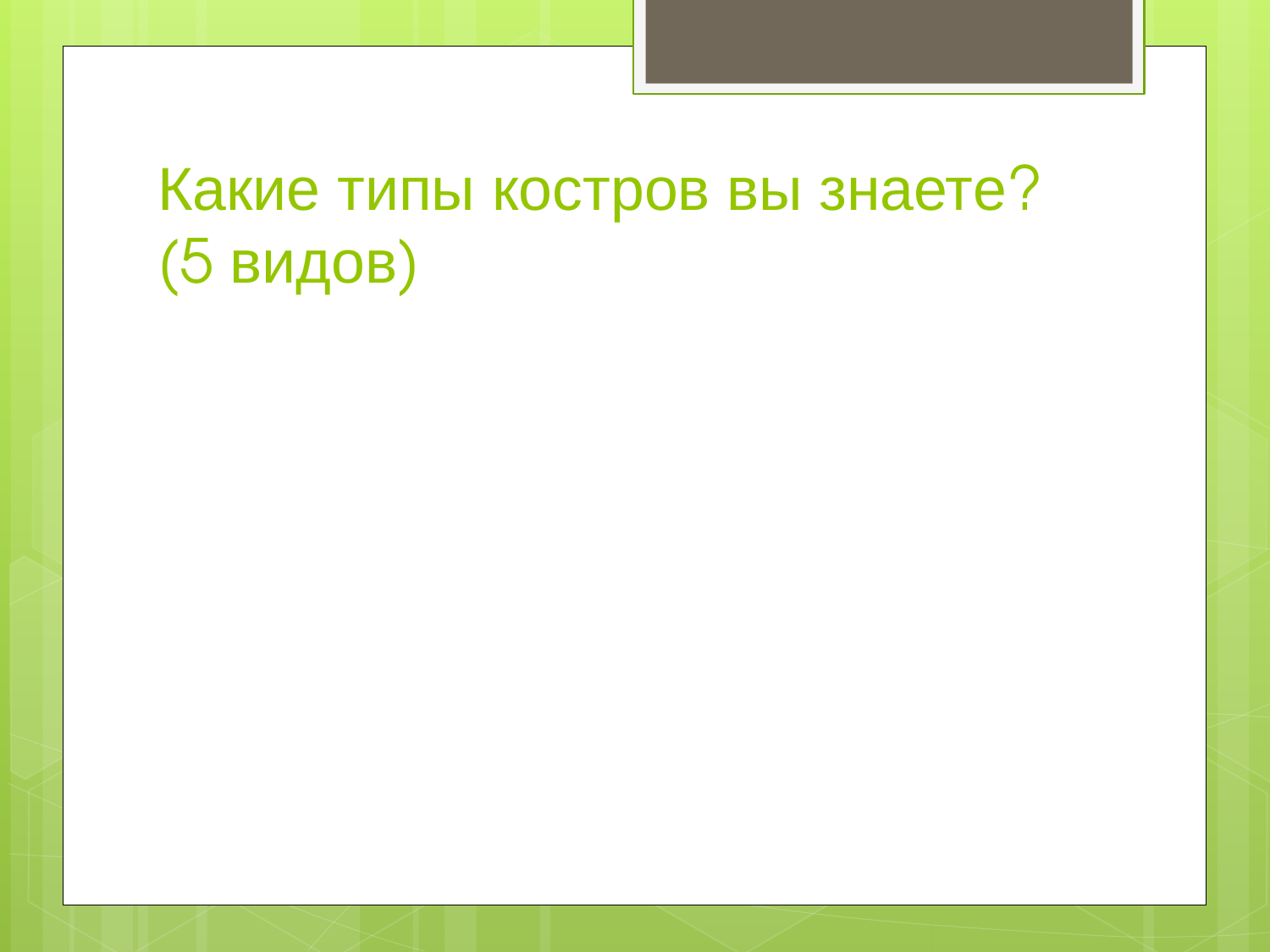

# Какие типы костров вы знаете? (5 видов)